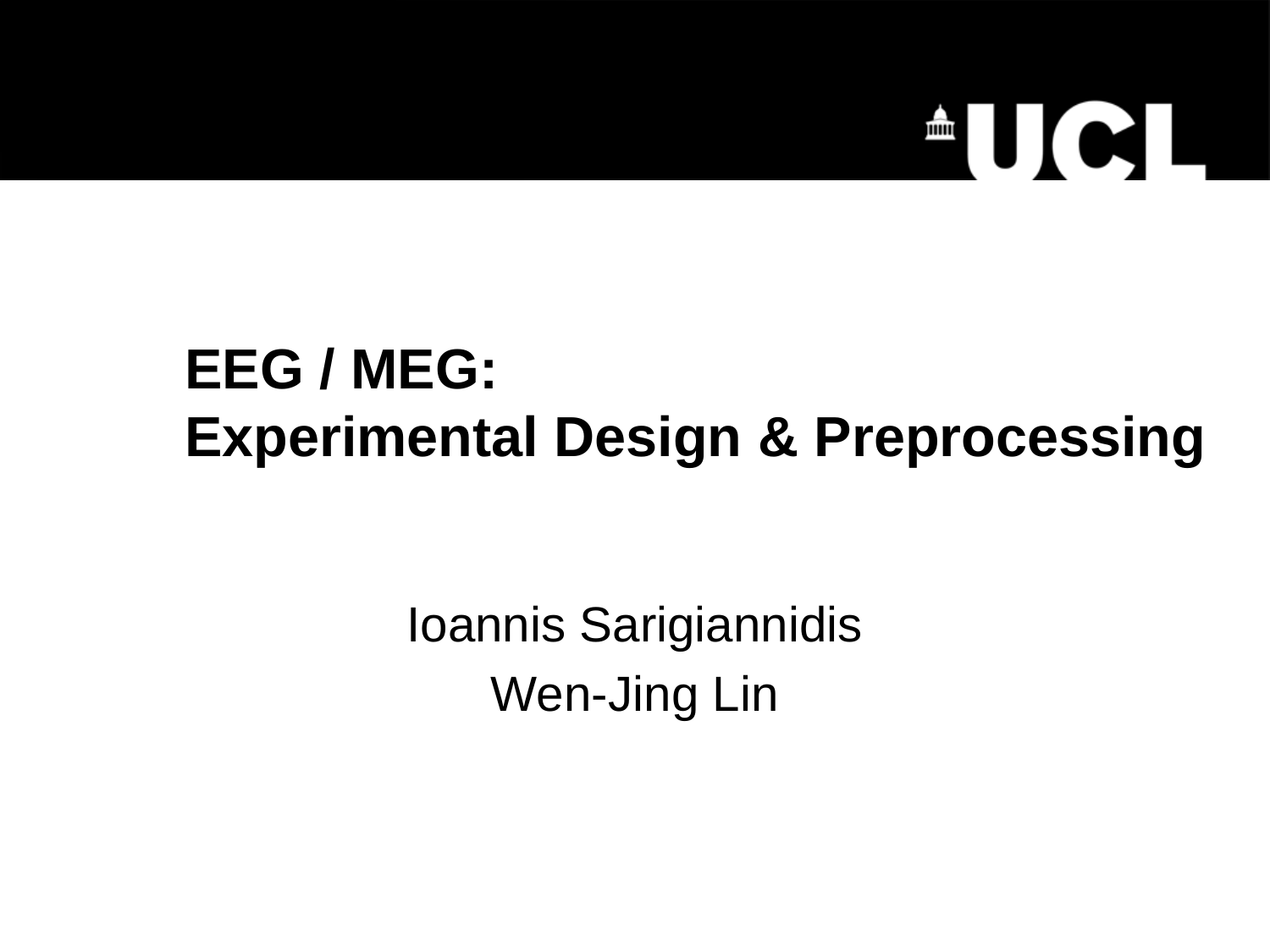

# EEG / MEG: Experimental Design & Preprocessing
Ioannis Sarigiannidis
Wen-Jing Lin